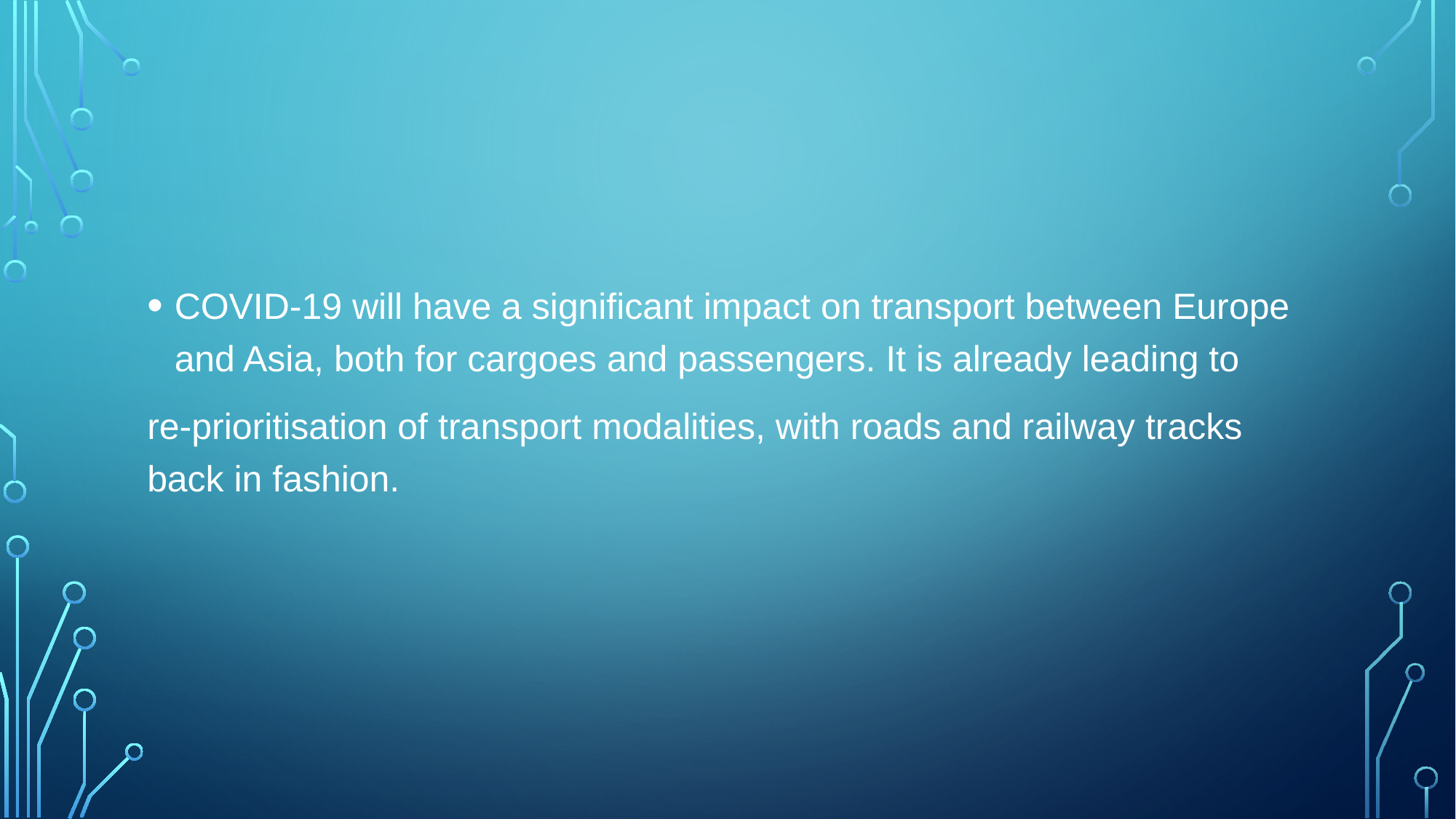

#
COVID-19 will have a significant impact on transport between Europe and Asia, both for cargoes and passengers. It is already leading to
re-prioritisation of transport modalities, with roads and railway tracks back in fashion.